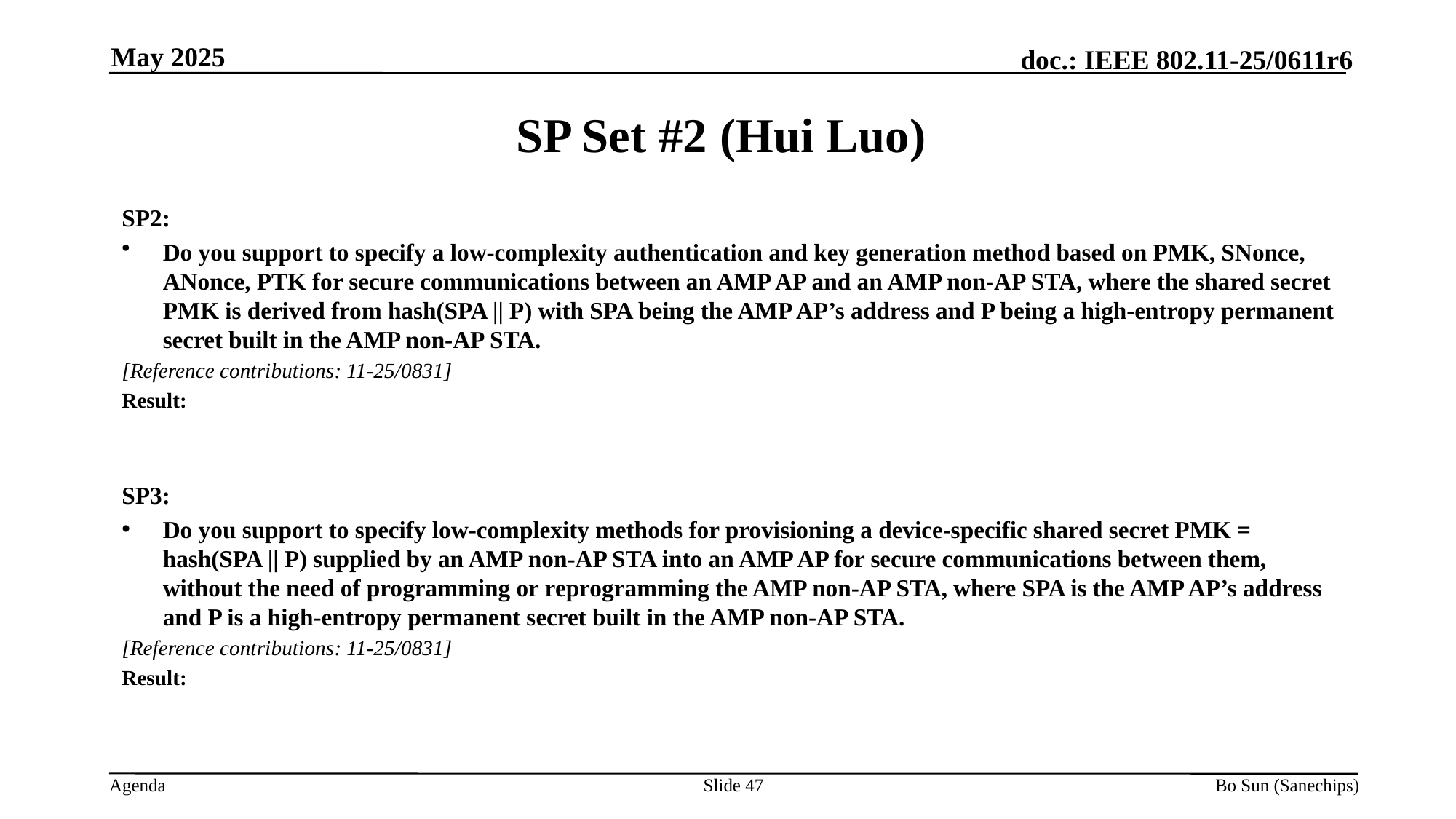

May 2025
SP Set #2 (Hui Luo)
SP2:
Do you support to specify a low-complexity authentication and key generation method based on PMK, SNonce, ANonce, PTK for secure communications between an AMP AP and an AMP non-AP STA, where the shared secret PMK is derived from hash(SPA || P) with SPA being the AMP AP’s address and P being a high-entropy permanent secret built in the AMP non-AP STA.
[Reference contributions: 11-25/0831]
Result:

SP3:
Do you support to specify low-complexity methods for provisioning a device-specific shared secret PMK = hash(SPA || P) supplied by an AMP non-AP STA into an AMP AP for secure communications between them, without the need of programming or reprogramming the AMP non-AP STA, where SPA is the AMP AP’s address and P is a high-entropy permanent secret built in the AMP non-AP STA.
[Reference contributions: 11-25/0831]
Result:
Slide 47
Bo Sun (Sanechips)